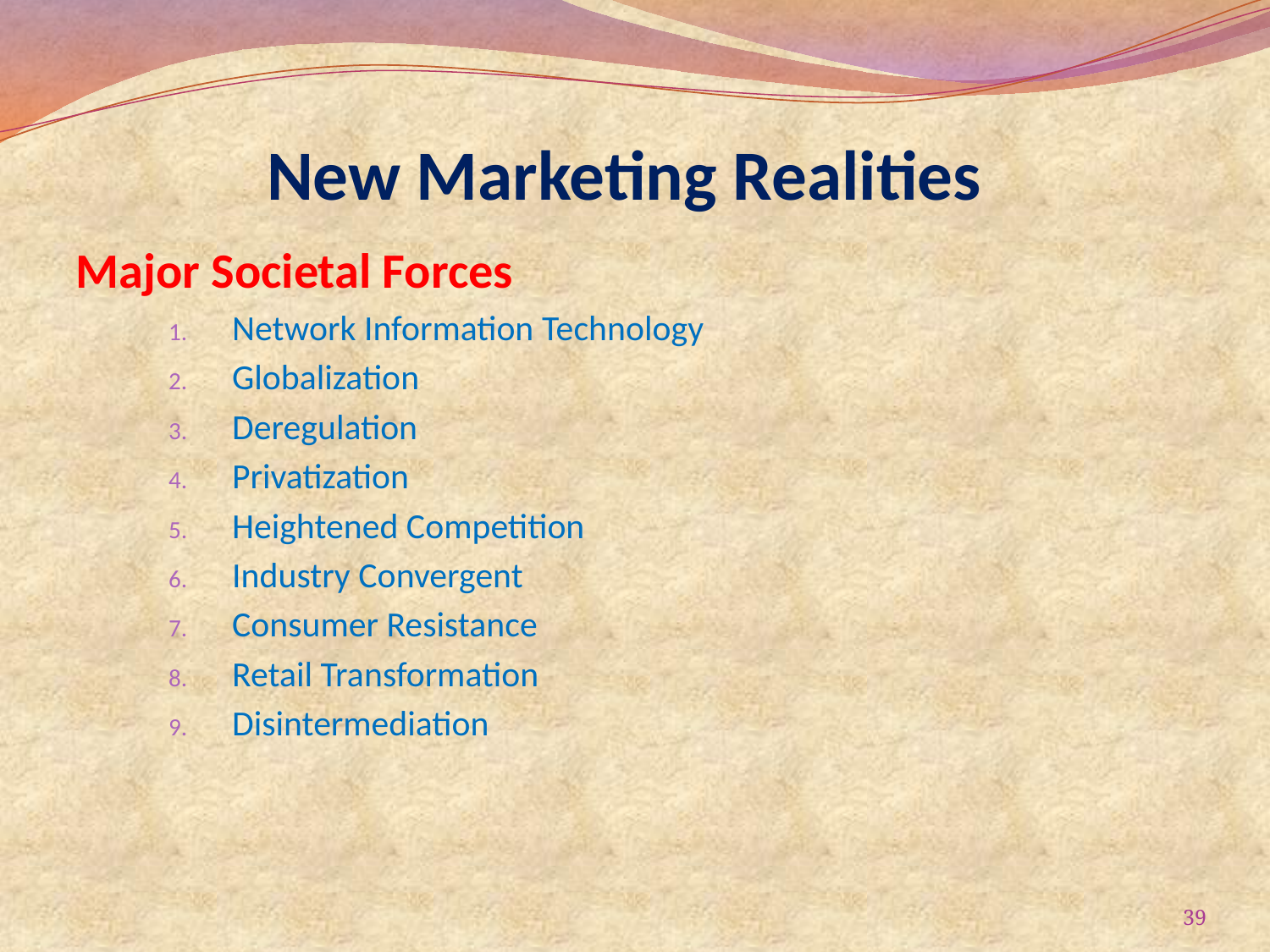

# New Marketing Realities
Major Societal Forces
Network Information Technology
Globalization
Deregulation
Privatization
Heightened Competition
Industry Convergent
Consumer Resistance
Retail Transformation
Disintermediation

39